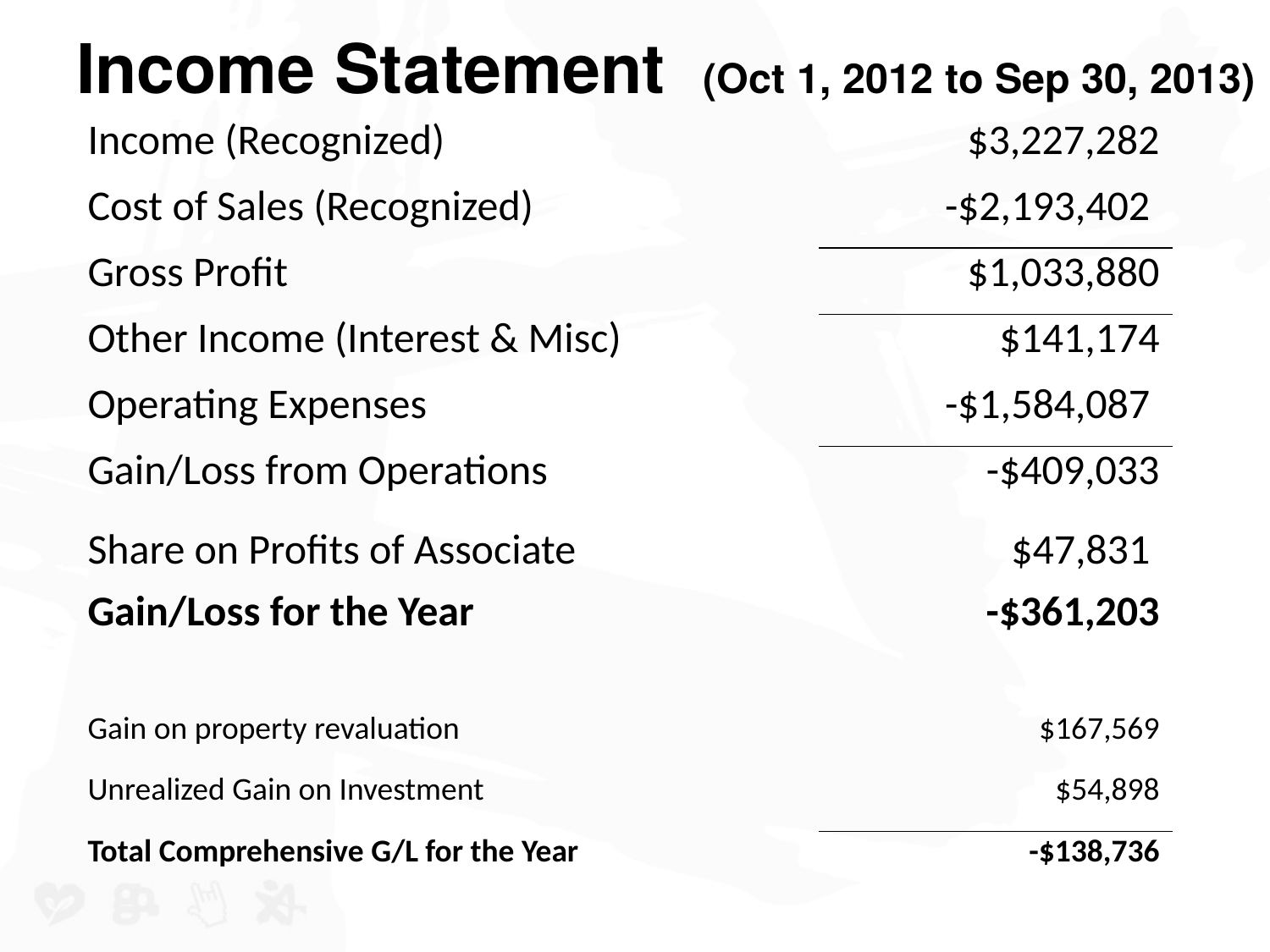

# Income Statement  (Oct 1, 2012 to Sep 30, 2013)
| Income (Recognized) | $3,227,282 |
| --- | --- |
| Cost of Sales (Recognized) | -$2,193,402 |
| Gross Profit | $1,033,880 |
| Other Income (Interest & Misc) | $141,174 |
| Operating Expenses | -$1,584,087 |
| Gain/Loss from Operations | -$409,033 |
| Share on Profits of Associate | $47,831 |
| --- | --- |
| Gain/Loss for the Year | -$361,203 |
|  |  |
| Gain on property revaluation | $167,569 |
| Unrealized Gain on Investment | $54,898 |
| Total Comprehensive G/L for the Year | -$138,736 |